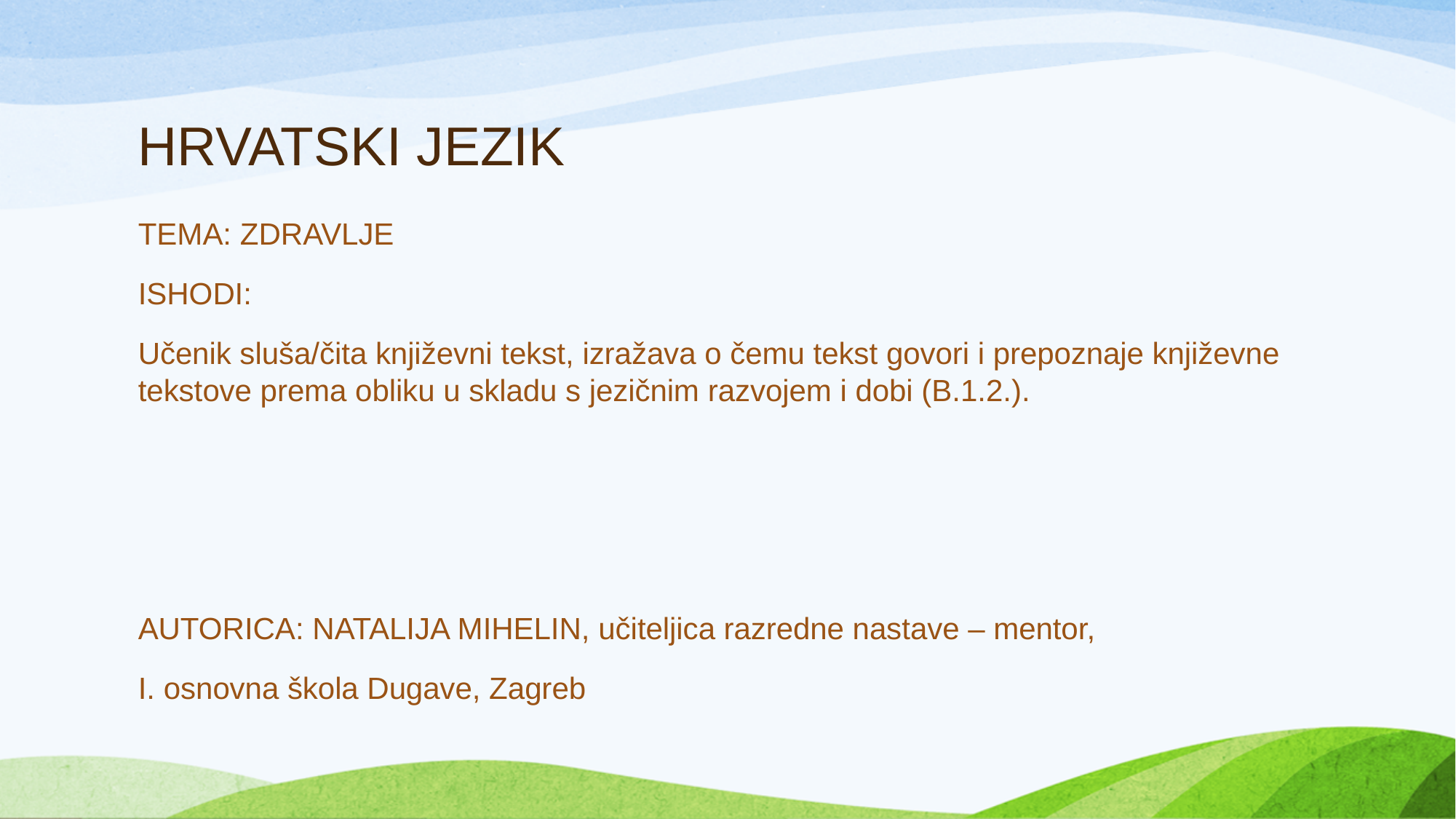

# HRVATSKI JEZIK
TEMA: ZDRAVLJE
ISHODI:
Učenik sluša/čita književni tekst, izražava o čemu tekst govori i prepoznaje književne tekstove prema obliku u skladu s jezičnim razvojem i dobi (B.1.2.).

AUTORICA: NATALIJA MIHELIN, učiteljica razredne nastave – mentor,
I. osnovna škola Dugave, Zagreb